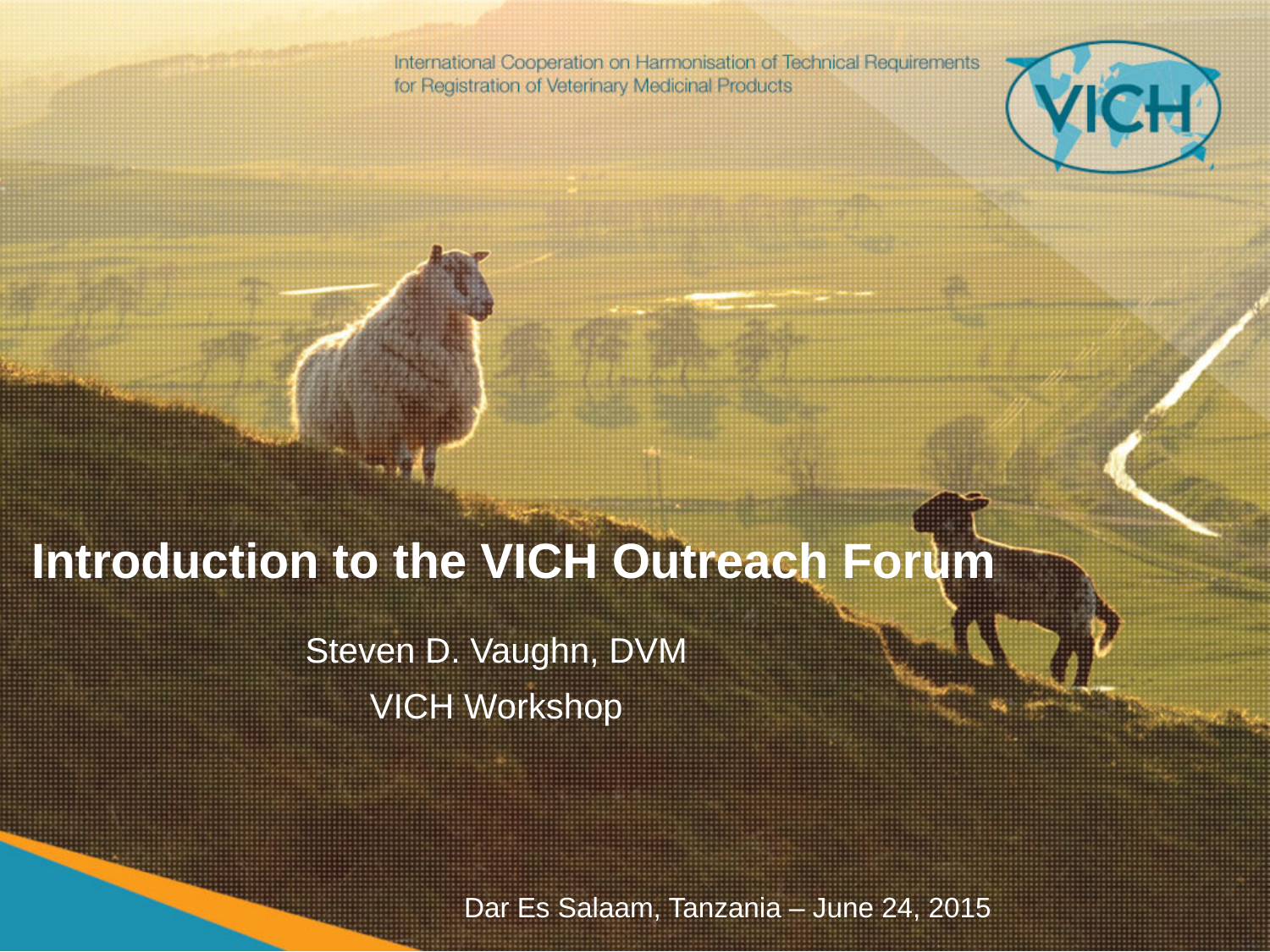

Introduction to the VICH Outreach Forum
Steven D. Vaughn, DVM
VICH Workshop

Dar Es Salaam, Tanzania – June 24, 2015